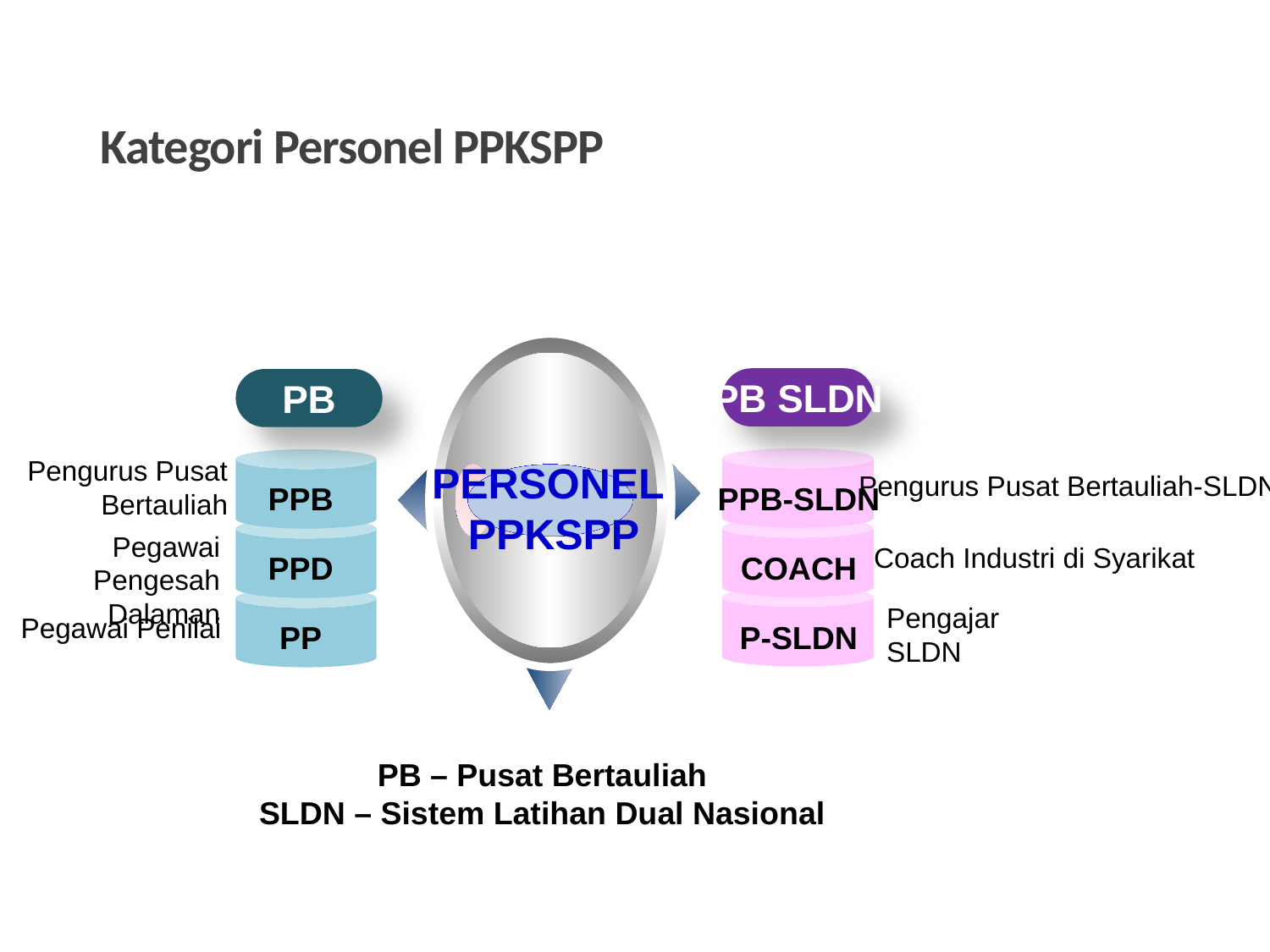

Kategori Personel PPKSPP

PB SLDN
PB
Pengurus Pusat Bertauliah

PERSONEL
PPKSPP
Pengurus Pusat Bertauliah-SLDN
PPB-SLDN
PPB

Pegawai Pengesah Dalaman
Coach Industri di Syarikat
COACH
PPD

Pengajar SLDN
Pegawai Penilai
P-SLDN
PP
PB – Pusat Bertauliah
SLDN – Sistem Latihan Dual Nasional